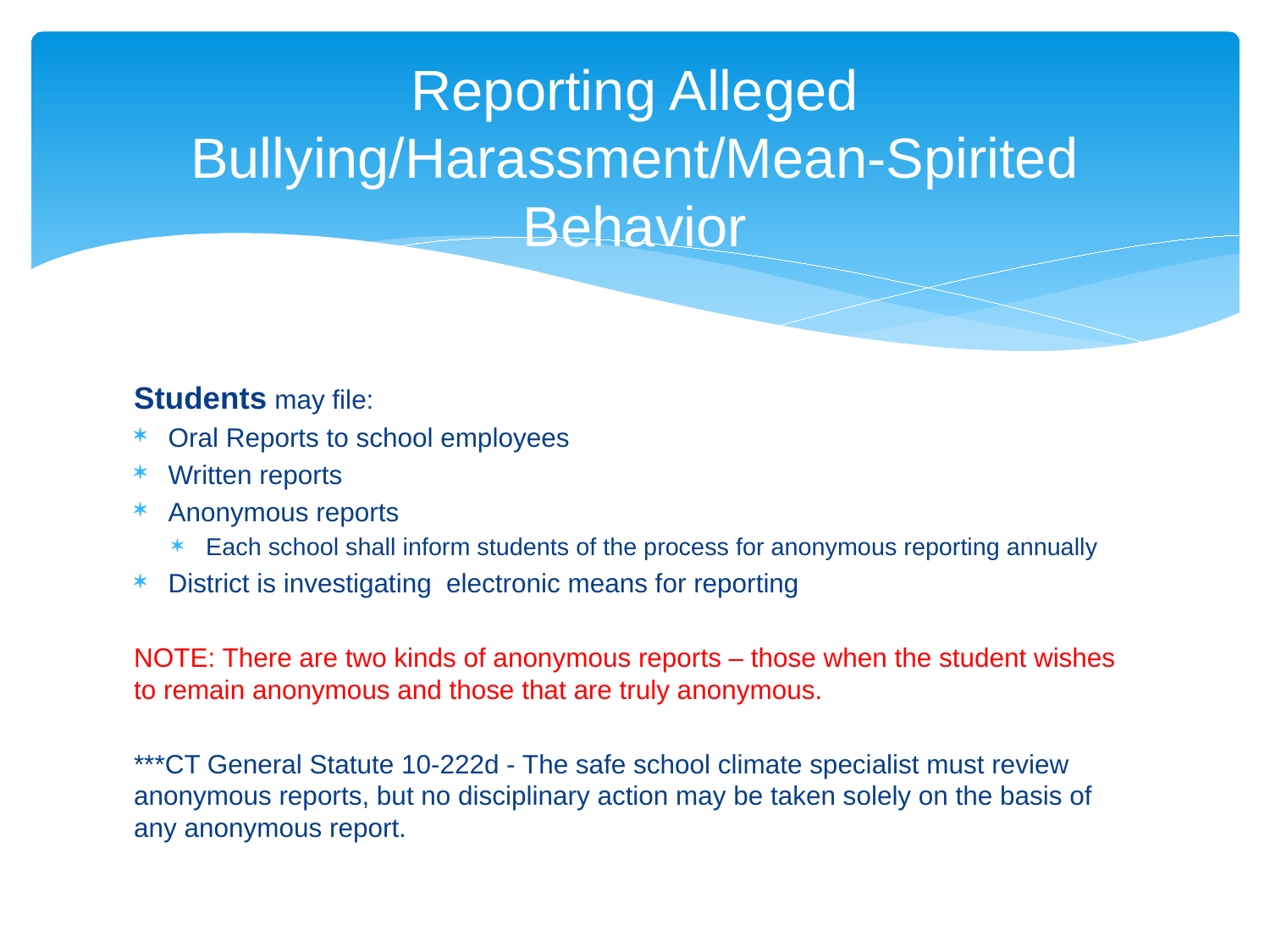

# Reporting Alleged Bullying/Harassment/Mean-Spirited Behavior
Students may file:
Oral Reports to school employees
Written reports
Anonymous reports
Each school shall inform students of the process for anonymous reporting annually
District is investigating  electronic means for reporting

NOTE: There are two kinds of anonymous reports – those when the student wishes to remain anonymous and those that are truly anonymous.

***CT General Statute 10-222d - The safe school climate specialist must review anonymous reports, but no disciplinary action may be taken solely on the basis of any anonymous report.